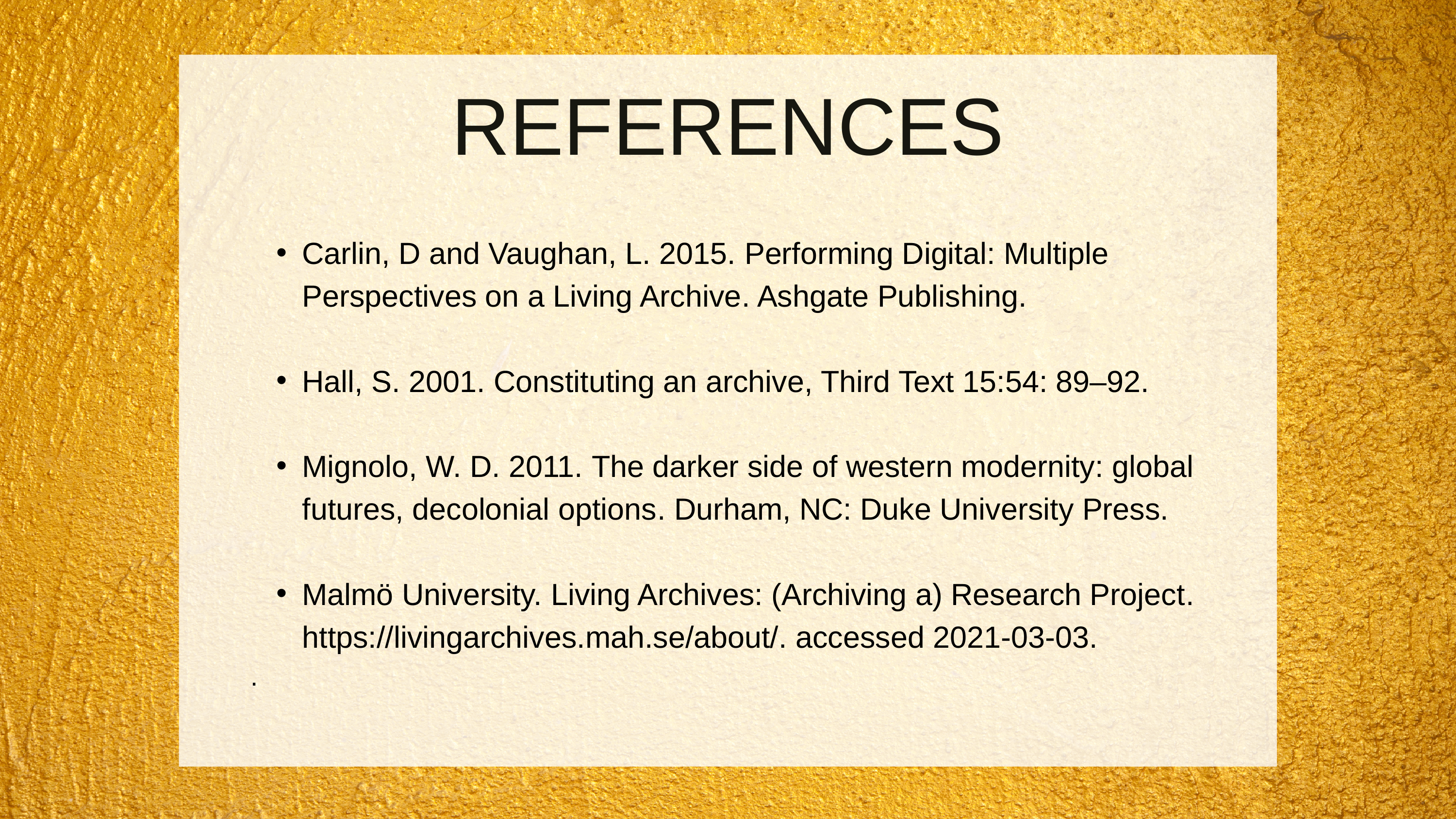

REFERENCES

Carlin, D and Vaughan, L. 2015. Performing Digital: Multiple Perspectives on a Living Archive. Ashgate Publishing.

Hall, S. 2001. Constituting an archive, Third Text 15:54: 89–92.

Mignolo, W. D. 2011. The darker side of western modernity: global futures, decolonial options. Durham, NC: Duke University Press.

Malmö University. Living Archives: (Archiving a) Research Project. https://livingarchives.mah.se/about/. accessed 2021-03-03.
.